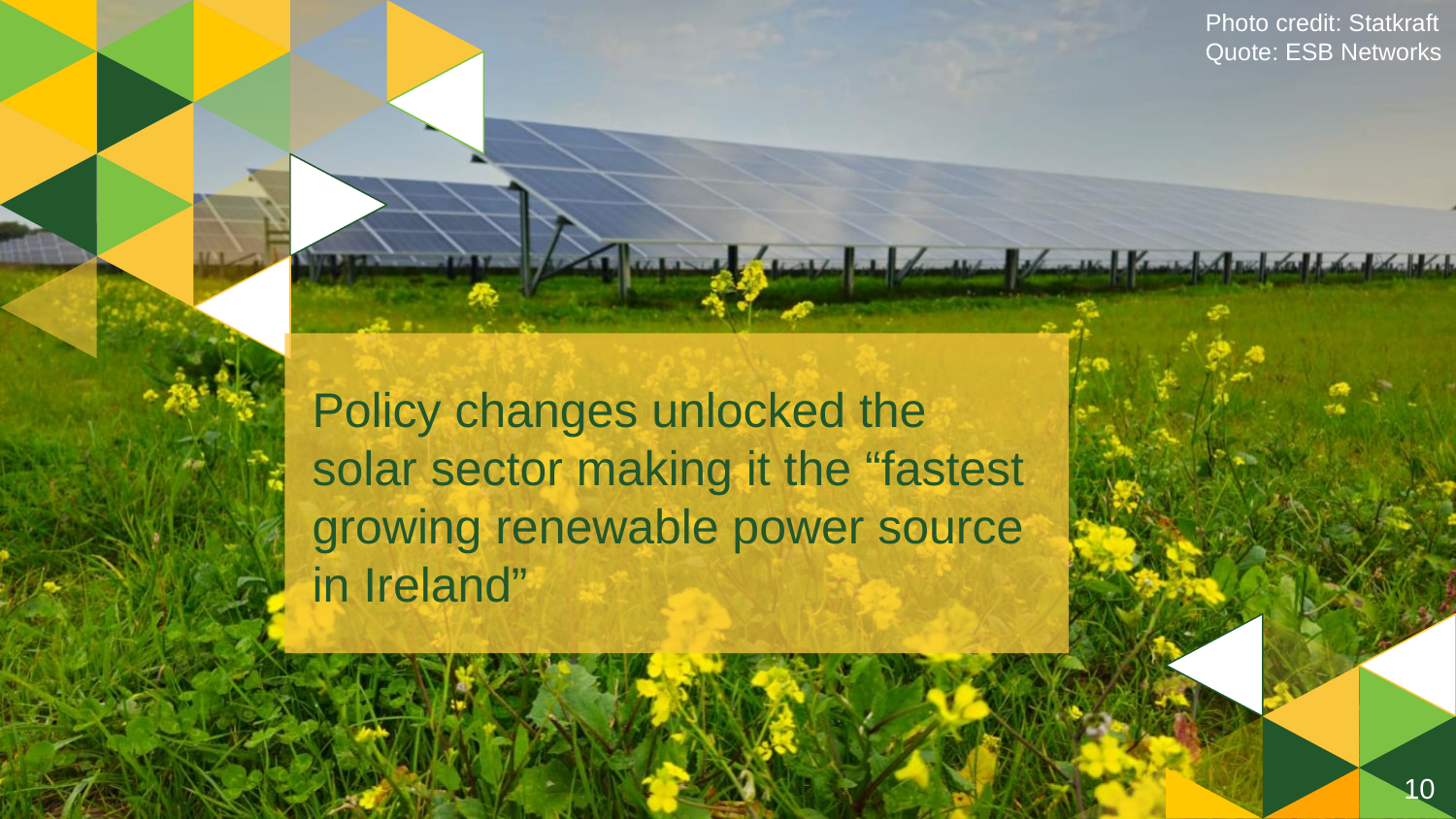

Photo credit: Statkraft
Quote: ESB Networks

Policy changes unlocked the solar sector making it the “fastest growing renewable power source in Ireland”
10